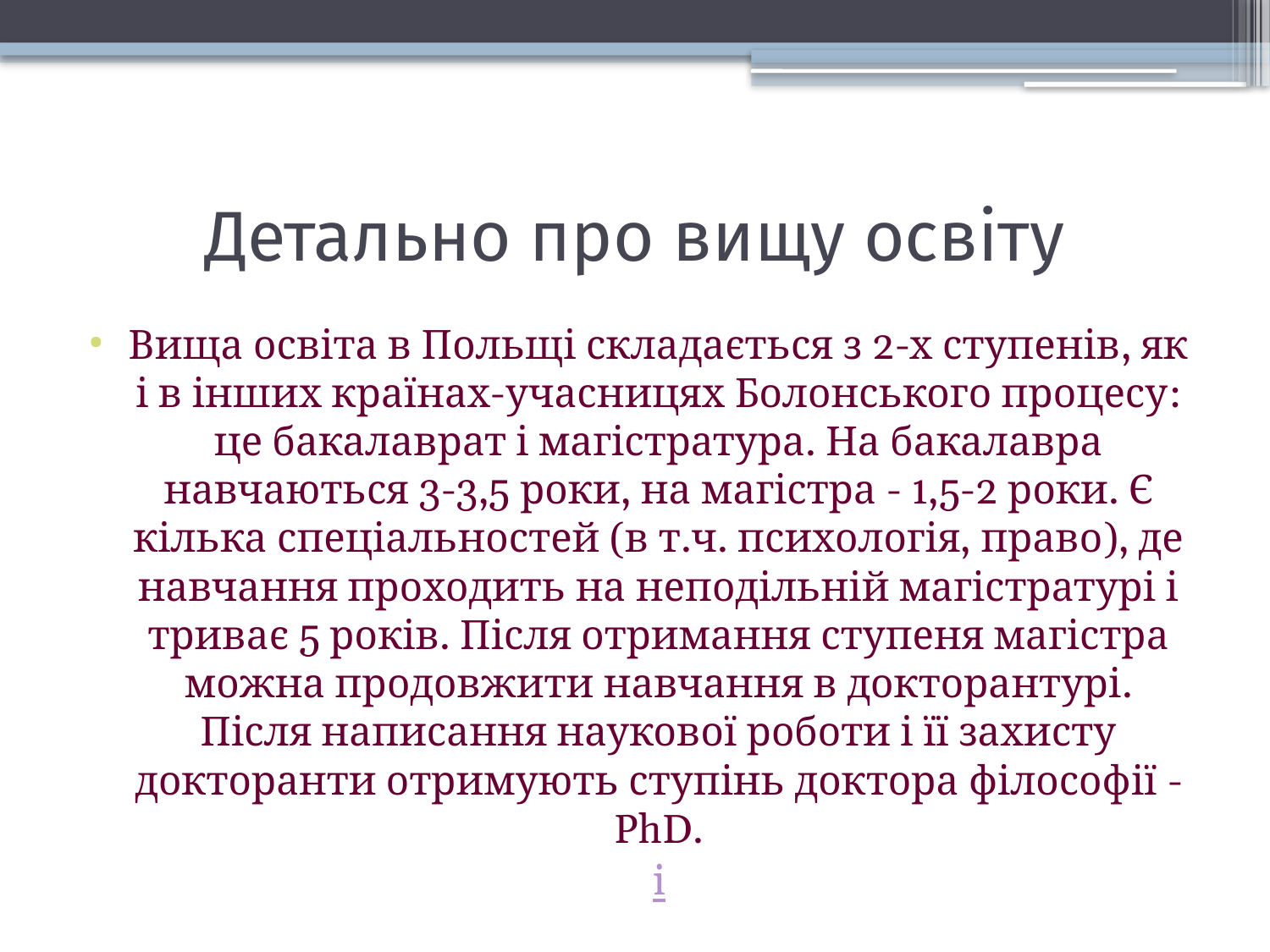

# Детально про вищу освіту
Вища освіта в Польщі складається з 2-х ступенів, як і в інших країнах-учасницях Болонського процесу: це бакалаврат і магістратура. На бакалавра навчаються 3-3,5 роки, на магістра - 1,5-2 роки. Є кілька спеціальностей (в т.ч. психологія, право), де навчання проходить на неподільній магістратурі і триває 5 років. Після отримання ступеня магістра можна продовжити навчання в докторантурі. Після написання наукової роботи і її захисту докторанти отримують ступінь доктора філософії - PhD.
i